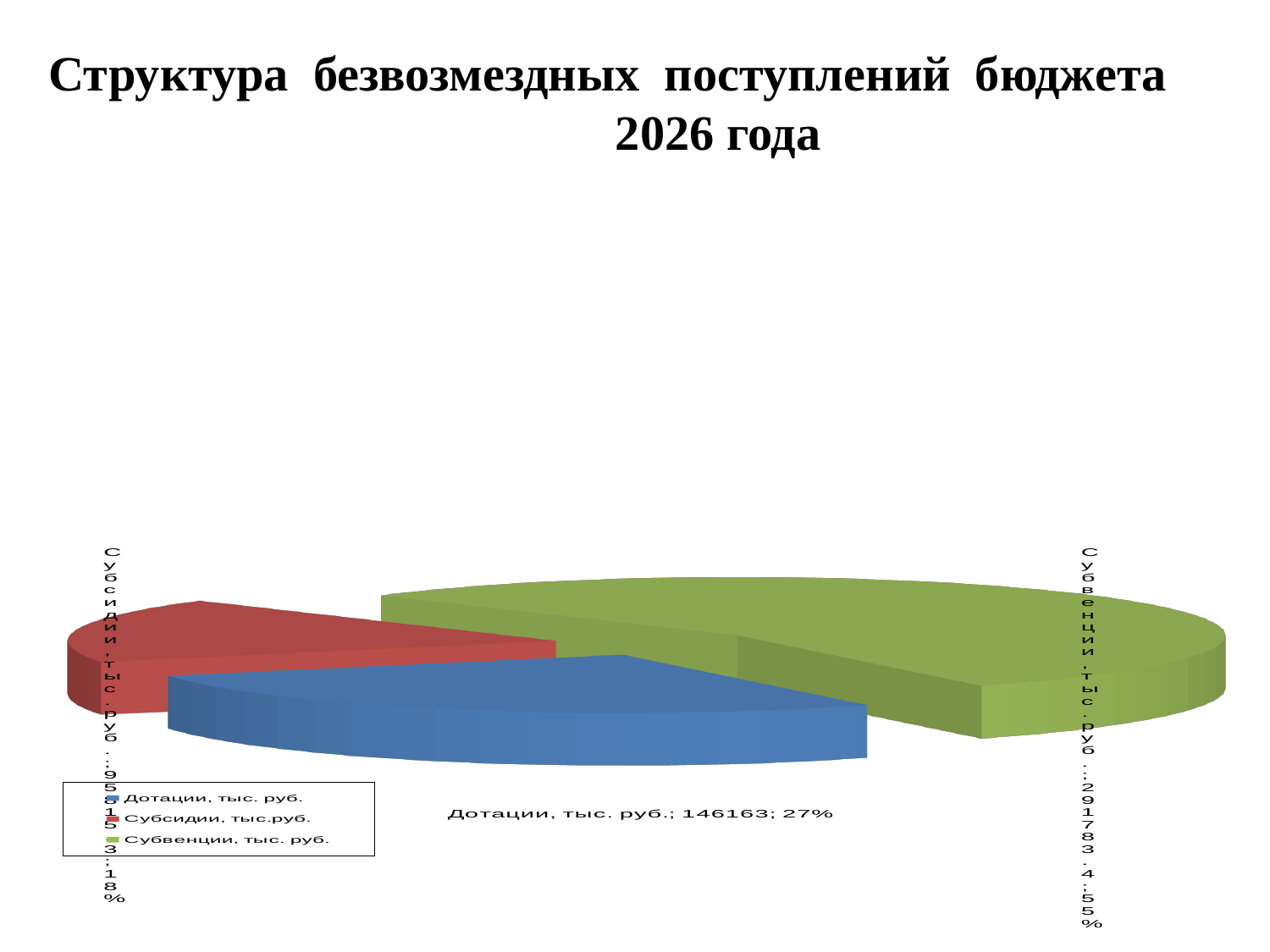

Структура  безвозмездных  поступлений  бюджета                   2026 года

[unsupported chart]